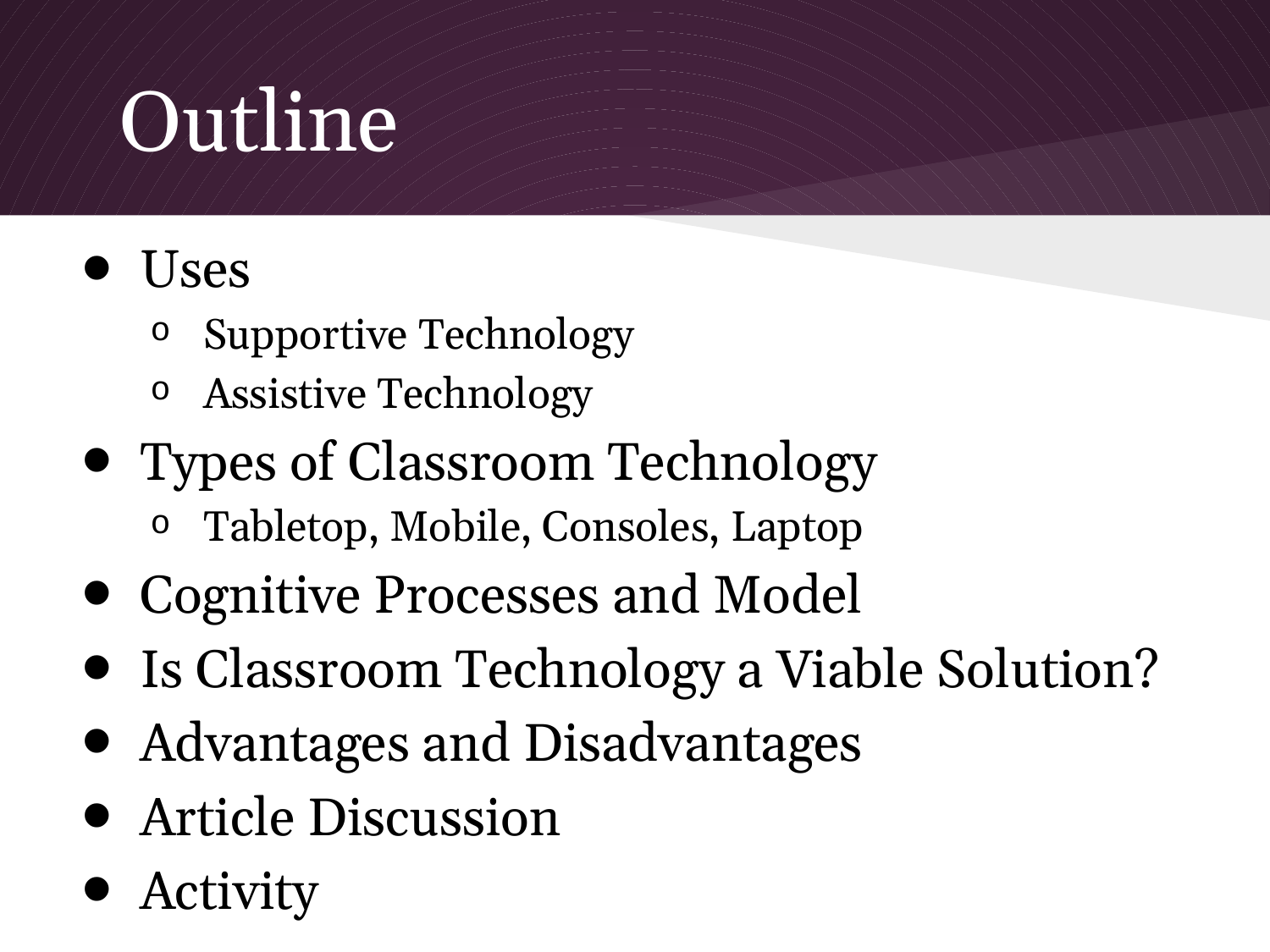

# Outline
Uses
Supportive Technology
Assistive Technology
Types of Classroom Technology
Tabletop, Mobile, Consoles, Laptop
Cognitive Processes and Model
Is Classroom Technology a Viable Solution?
Advantages and Disadvantages
Article Discussion
Activity